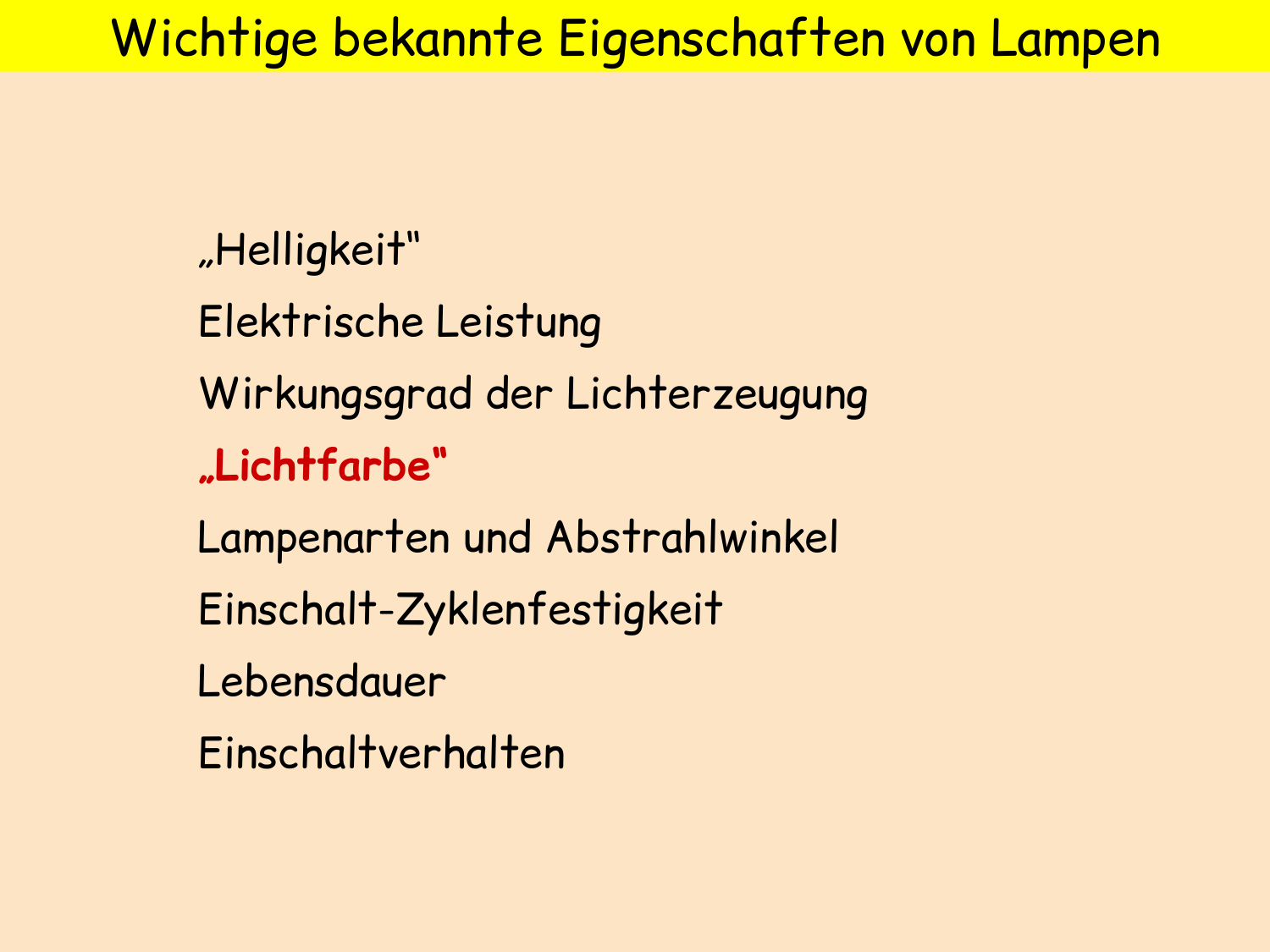

Wichtige bekannte Eigenschaften von Lampen
„Helligkeit“
Elektrische Leistung
Wirkungsgrad der Lichterzeugung
„Lichtfarbe“
Lampenarten und Abstrahlwinkel
Einschalt-Zyklenfestigkeit
Lebensdauer
Einschaltverhalten